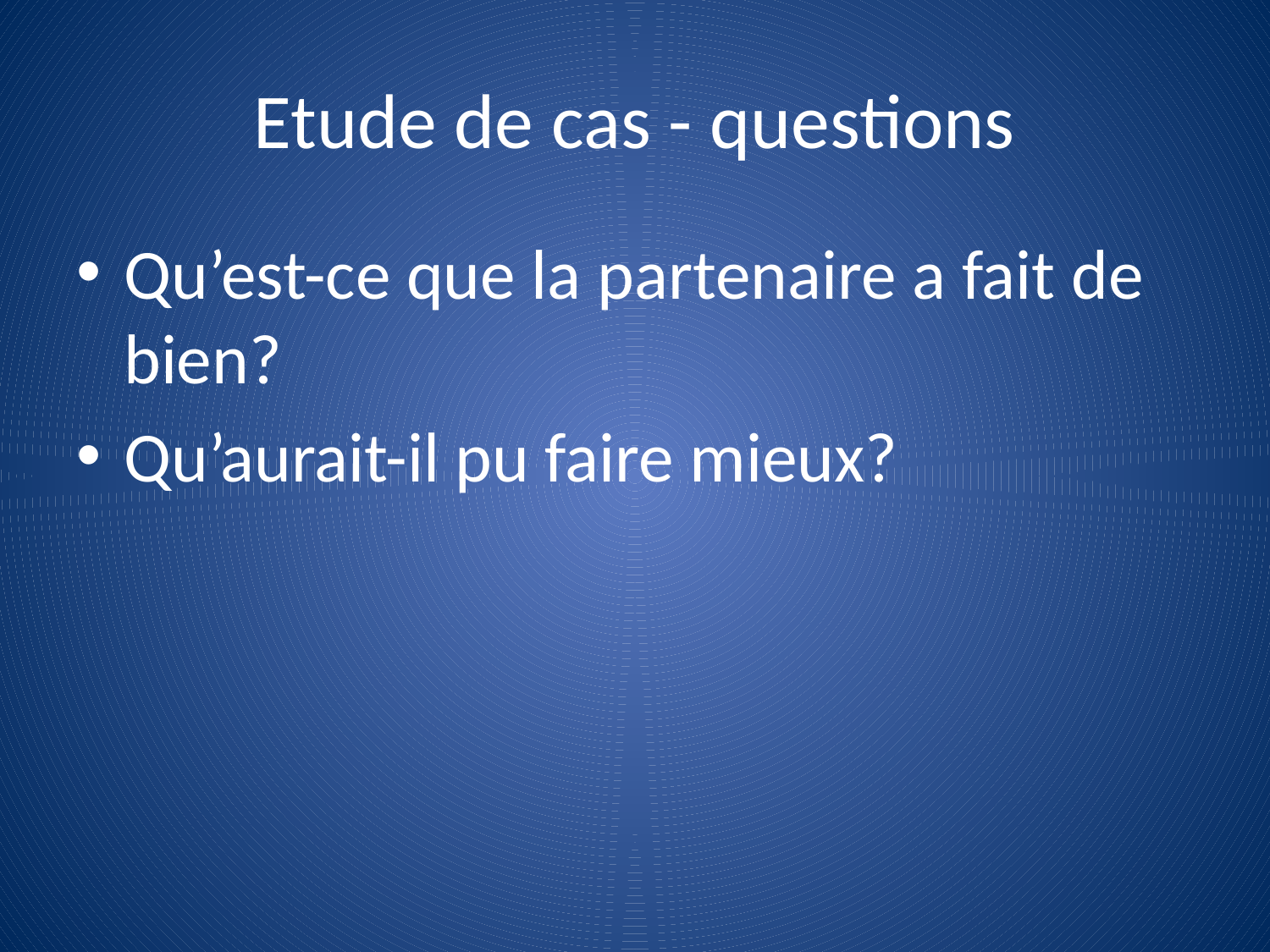

# Etude de cas - questions
Qu’est-ce que la partenaire a fait de bien?
Qu’aurait-il pu faire mieux?